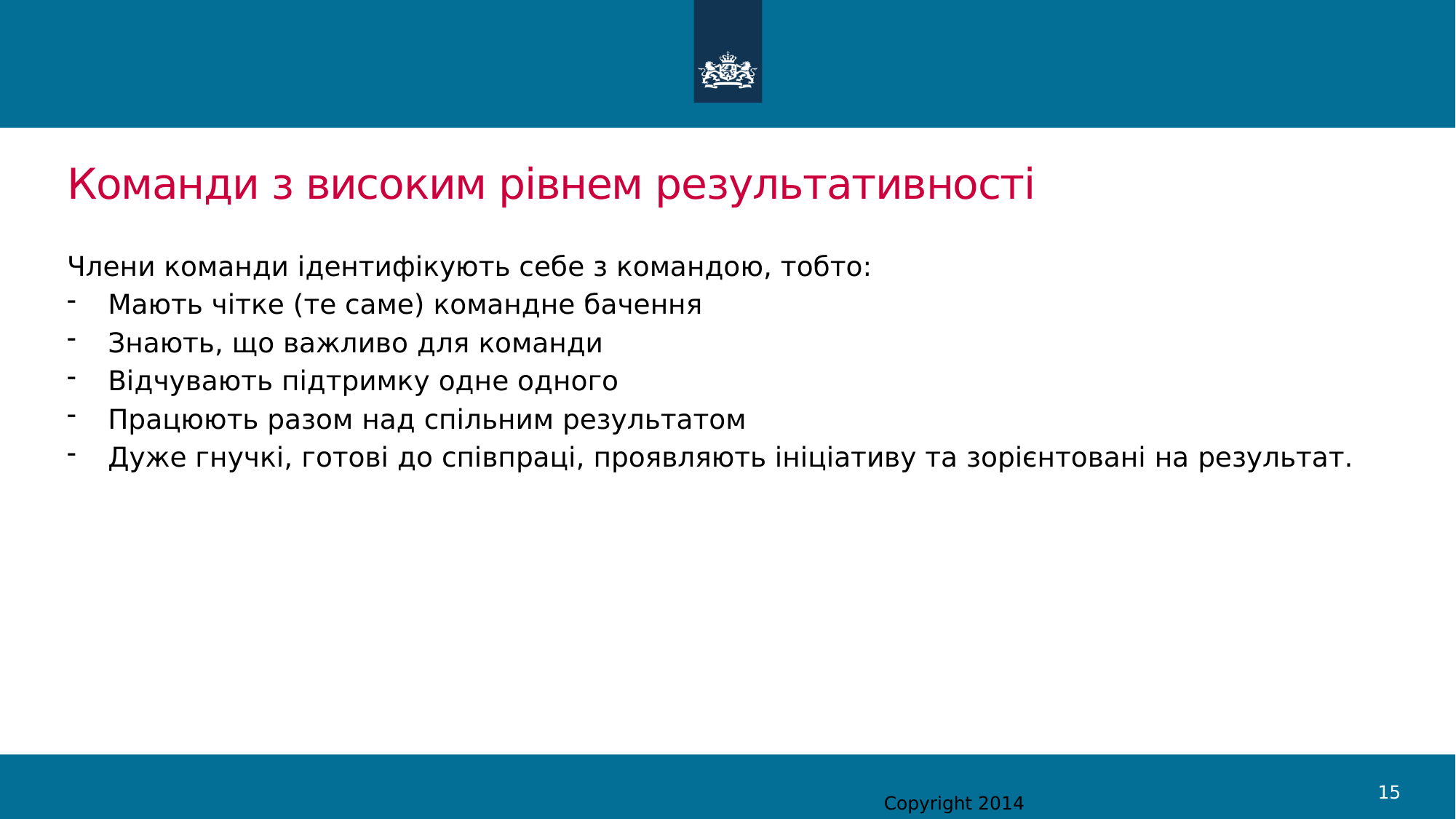

# Команди з високим рівнем результативності
Члени команди ідентифікують себе з командою, тобто:
Мають чітке (те саме) командне бачення
Знають, що важливо для команди
Відчувають підтримку одне одного
Працюють разом над спільним результатом
Дуже гнучкі, готові до співпраці, проявляють ініціативу та зорієнтовані на результат.

15